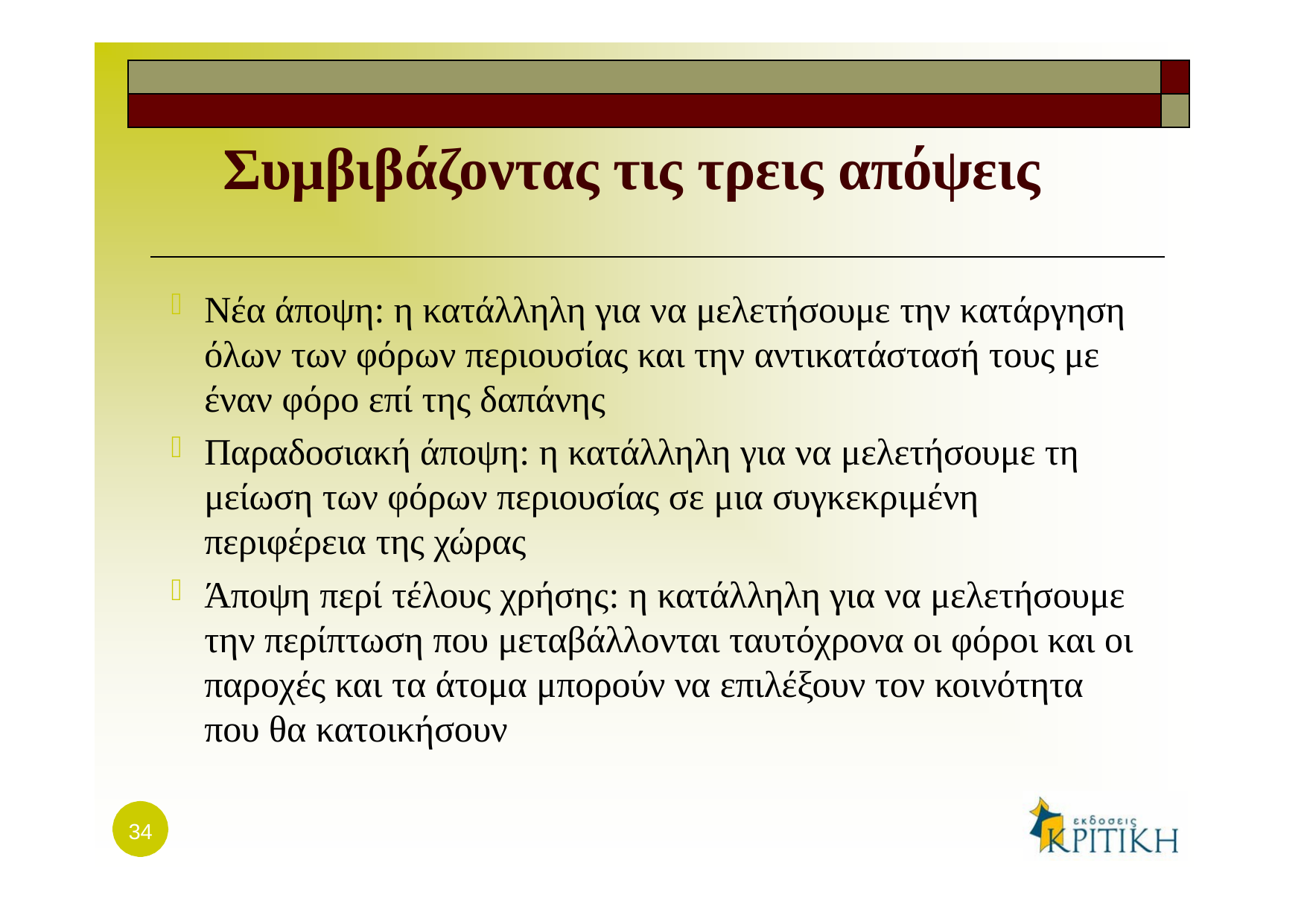

|  |  |
| --- | --- |
|  |  |
# Συμβιβάζοντας τις τρεις απόψεις

Νέα άποψη: η κατάλληλη για να μελετήσουμε την κατάργηση όλων των φόρων περιουσίας και την αντικατάστασή τους με έναν φόρο επί της δαπάνης
Παραδοσιακή άποψη: η κατάλληλη για να μελετήσουμε τη μείωση των φόρων περιουσίας σε μια συγκεκριμένη περιφέρεια της χώρας
Άποψη περί τέλους χρήσης: η κατάλληλη για να μελετήσουμε την περίπτωση που μεταβάλλονται ταυτόχρονα οι φόροι και οι παροχές και τα άτομα μπορούν να επιλέξουν τον κοινότητα που θα κατοικήσουν

34